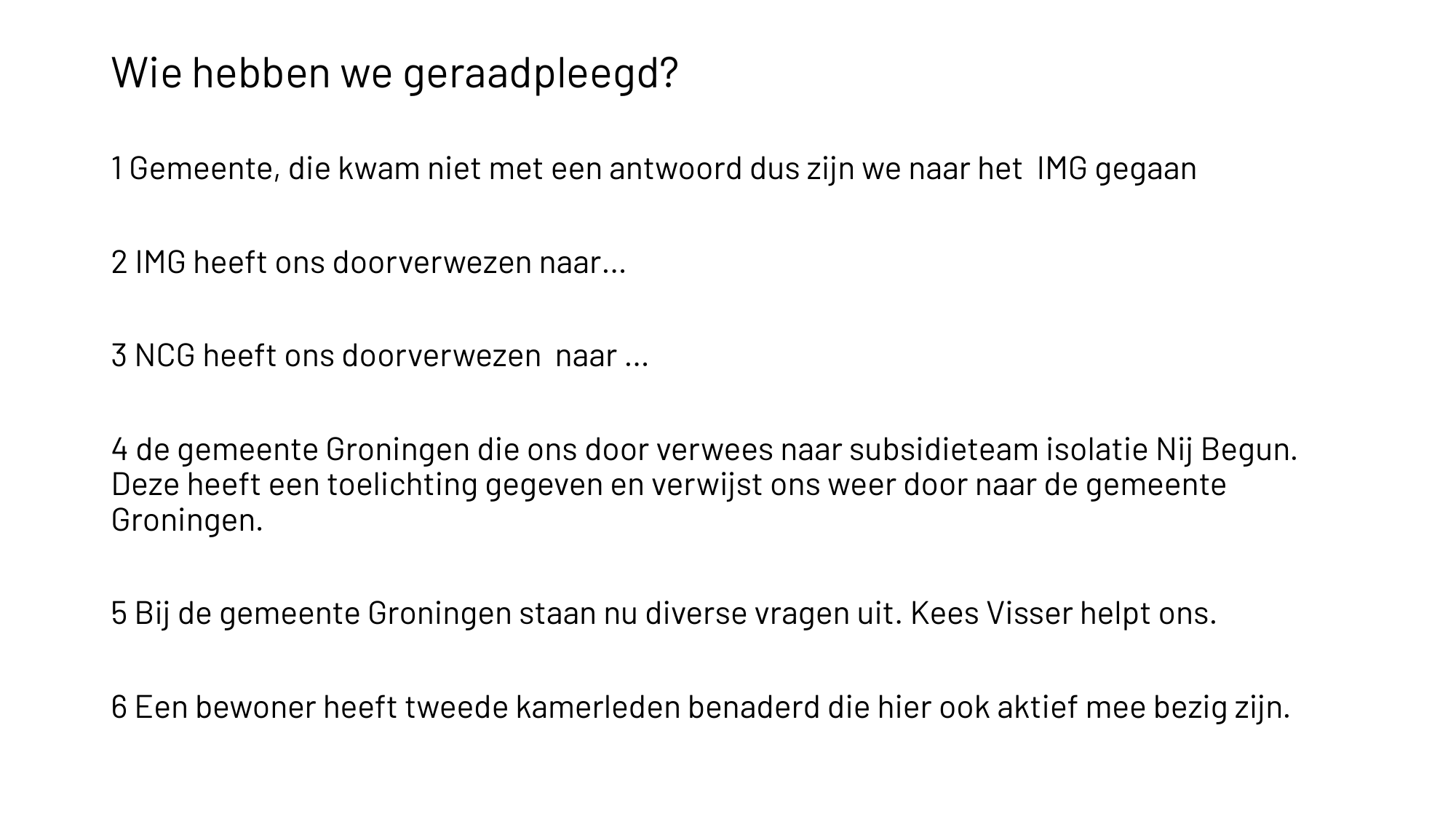

# Wie hebben we geraadpleegd?
1 Gemeente, die kwam niet met een antwoord dus zijn we naar het  IMG gegaan

2 IMG heeft ons doorverwezen naar…

3 NCG heeft ons doorverwezen  naar …

4 de gemeente Groningen die ons door verwees naar subsidieteam isolatie Nij Begun. Deze heeft een toelichting gegeven en verwijst ons weer door naar de gemeente Groningen.

5 Bij de gemeente Groningen staan nu diverse vragen uit. Kees Visser helpt ons.

6 Een bewoner heeft tweede kamerleden benaderd die hier ook aktief mee bezig zijn.